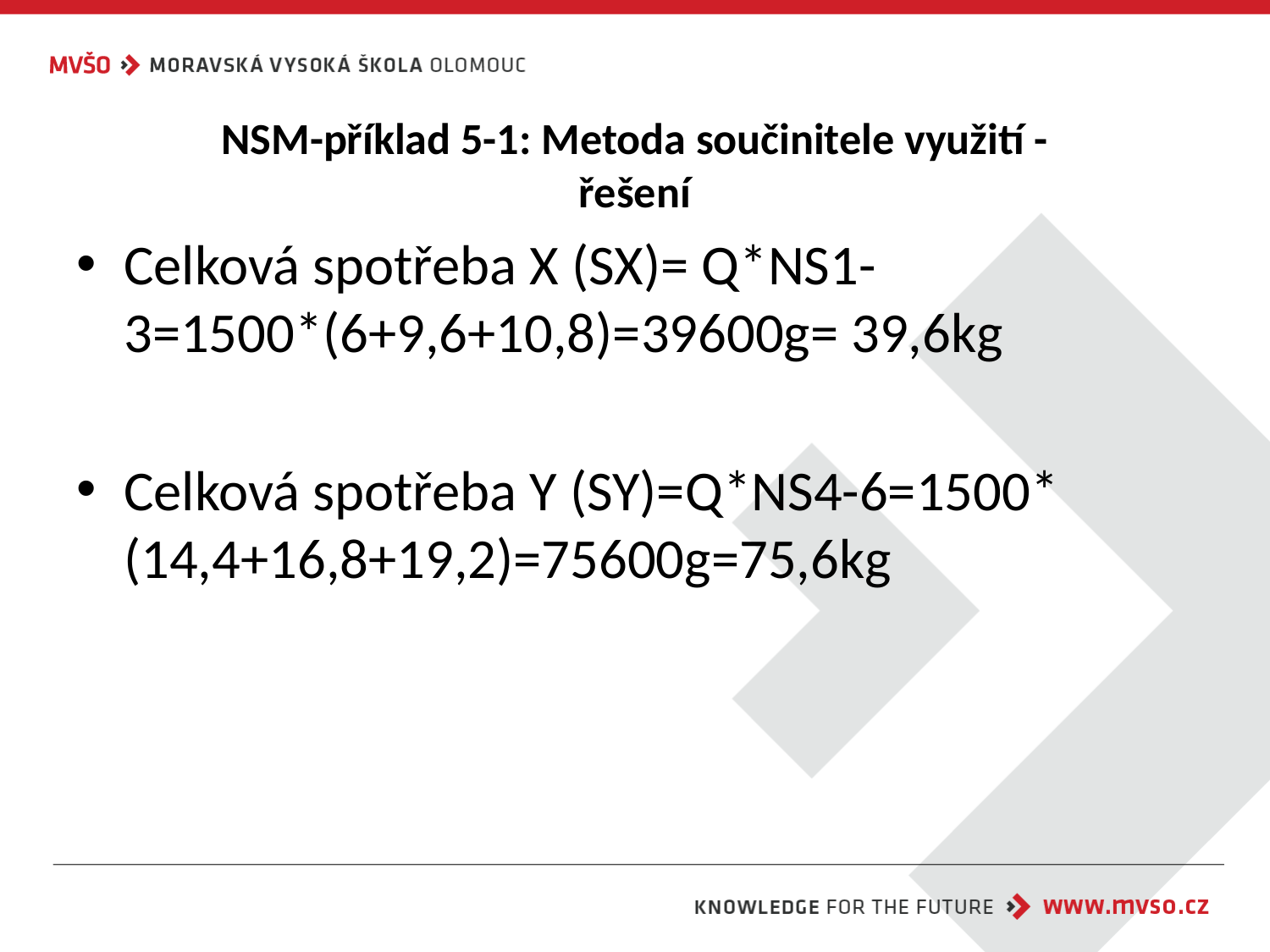

# NSM-příklad 5-1: Metoda součinitele využití -řešení
Celková spotřeba X (SX)= Q*NS1-3=1500*(6+9,6+10,8)=39600g= 39,6kg

Celková spotřeba Y (SY)=Q*NS4-6=1500* (14,4+16,8+19,2)=75600g=75,6kg